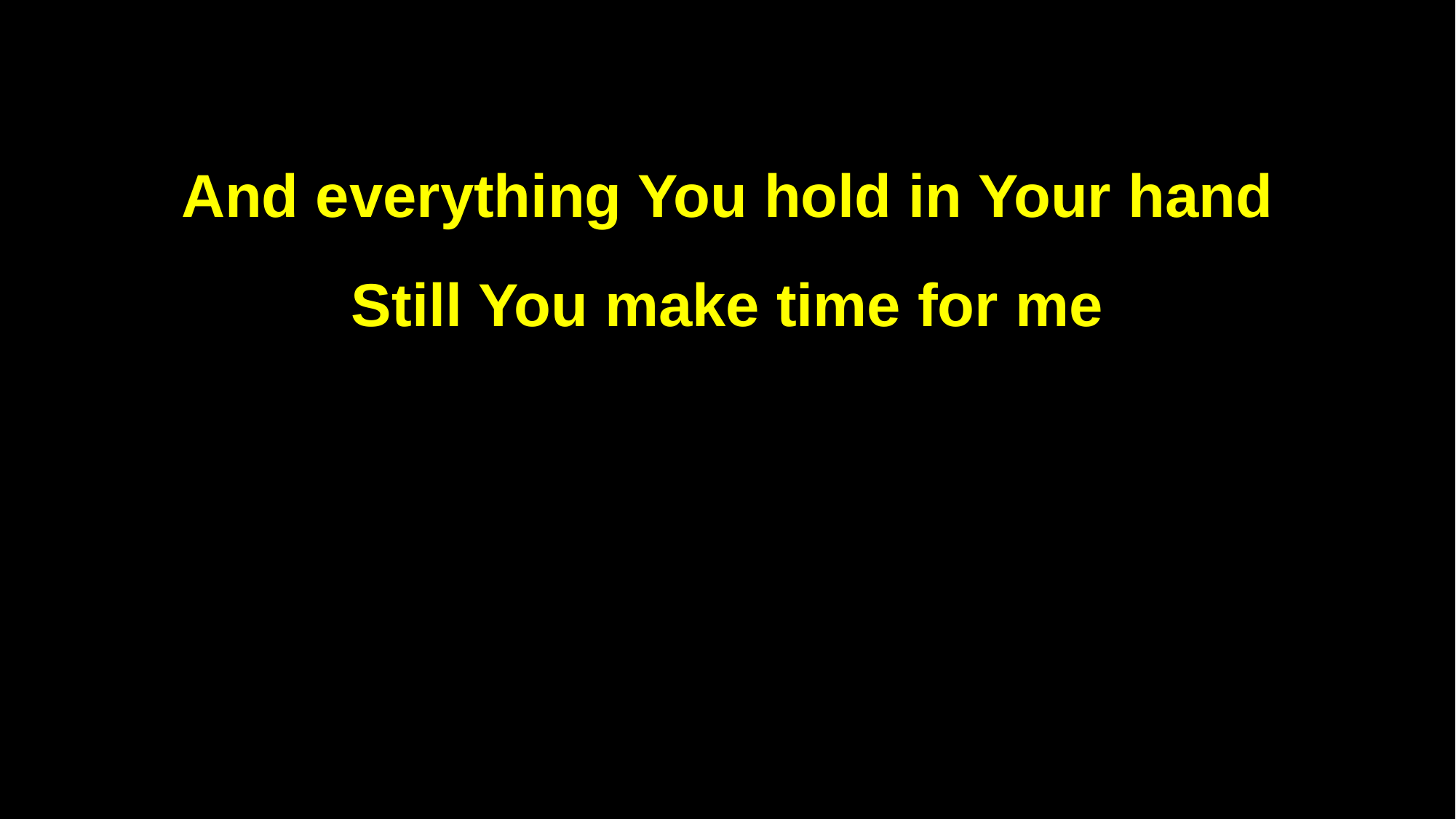

And everything You hold in Your hand
Still You make time for me